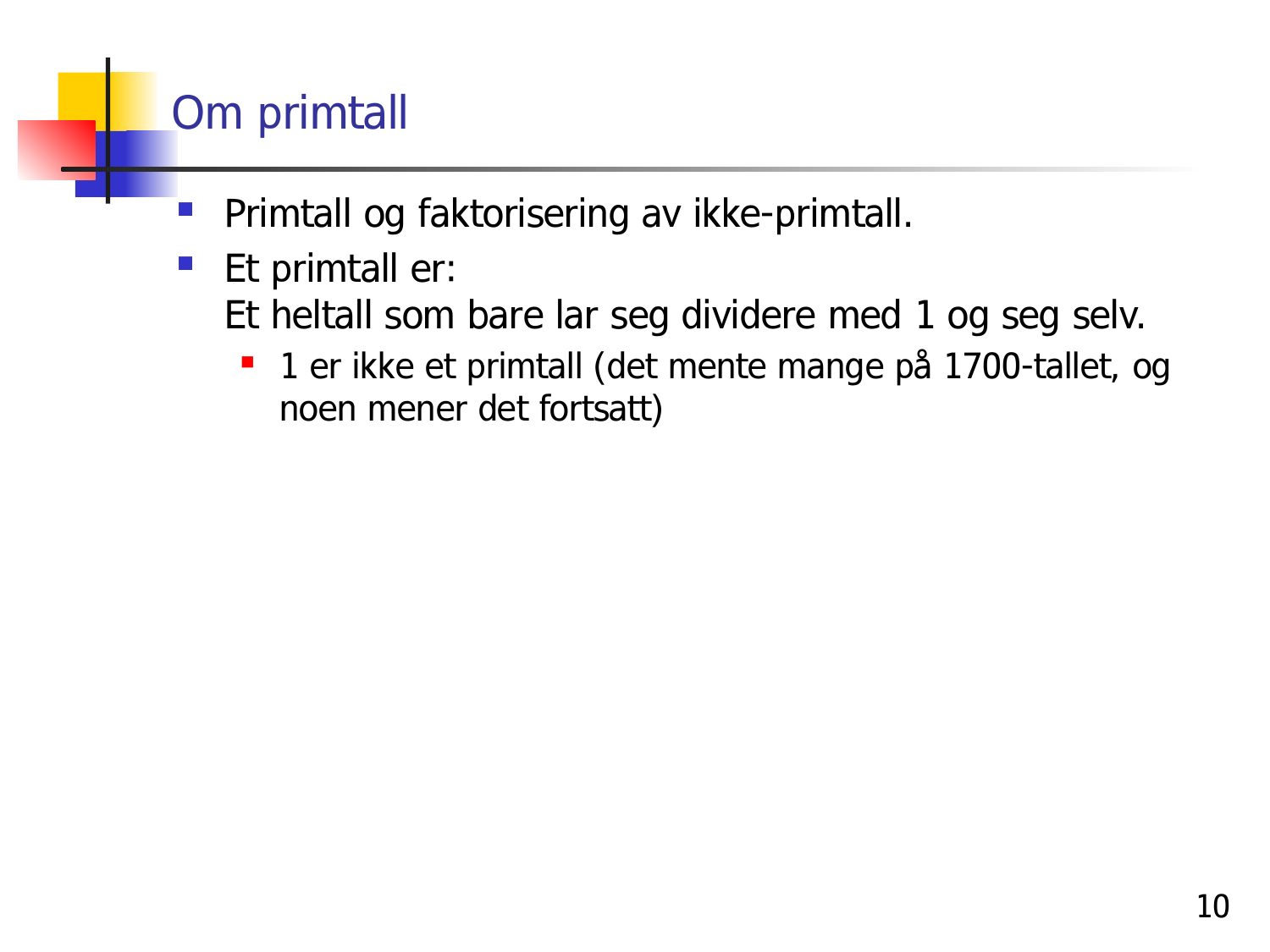

# Om primtall
Primtall og faktorisering av ikke-primtall.
Et primtall er:
Et heltall som bare lar seg dividere med 1 og seg selv.
1 er ikke et primtall (det mente mange på 1700-tallet, og noen mener det fortsatt)

10